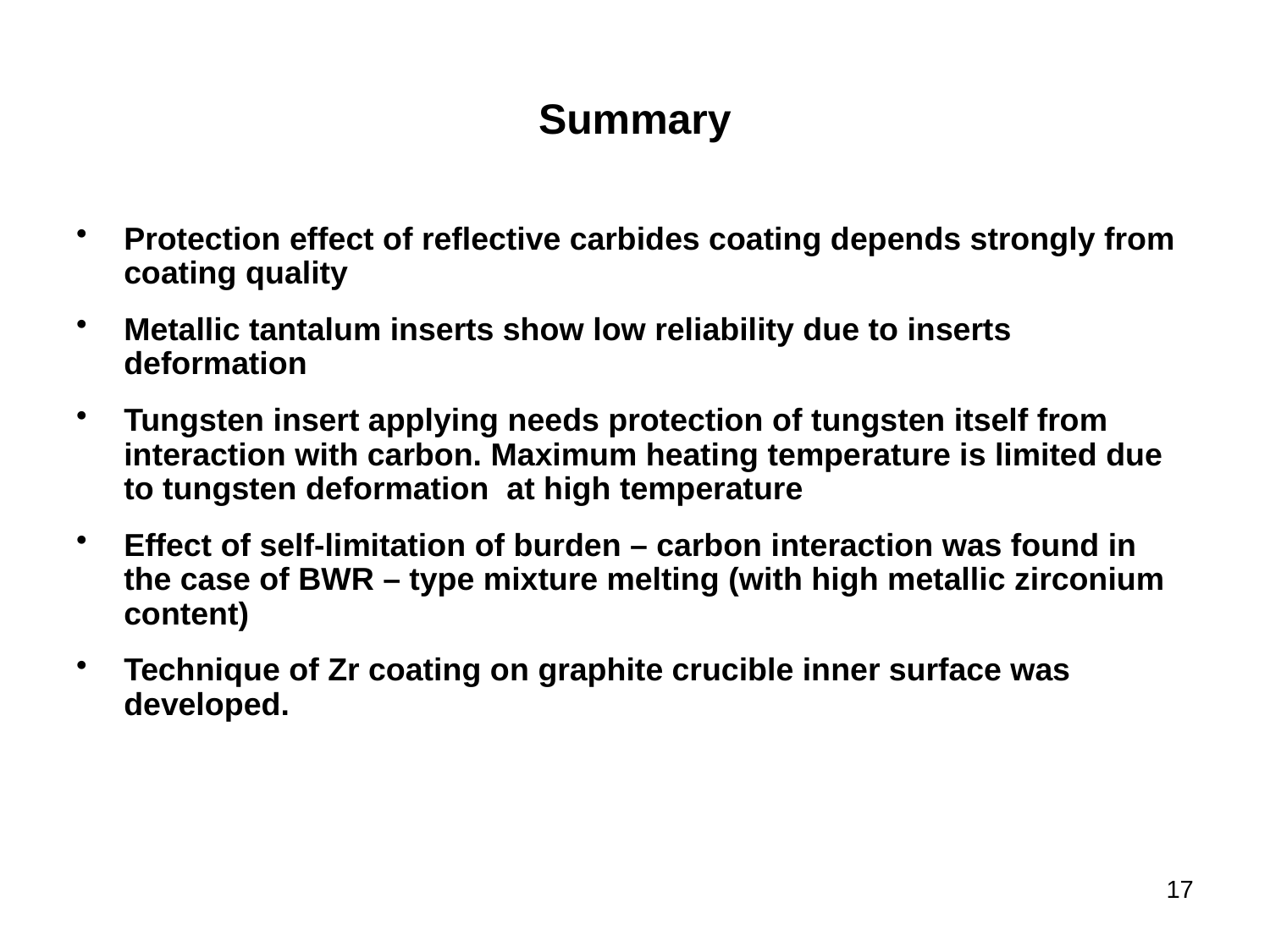

# Summary
Protection effect of reflective carbides coating depends strongly from coating quality
Metallic tantalum inserts show low reliability due to inserts deformation
Tungsten insert applying needs protection of tungsten itself from interaction with carbon. Maximum heating temperature is limited due to tungsten deformation  at high temperature
Effect of self-limitation of burden – carbon interaction was found in the case of BWR – type mixture melting (with high metallic zirconium content)
Technique of Zr coating on graphite crucible inner surface was developed.
17